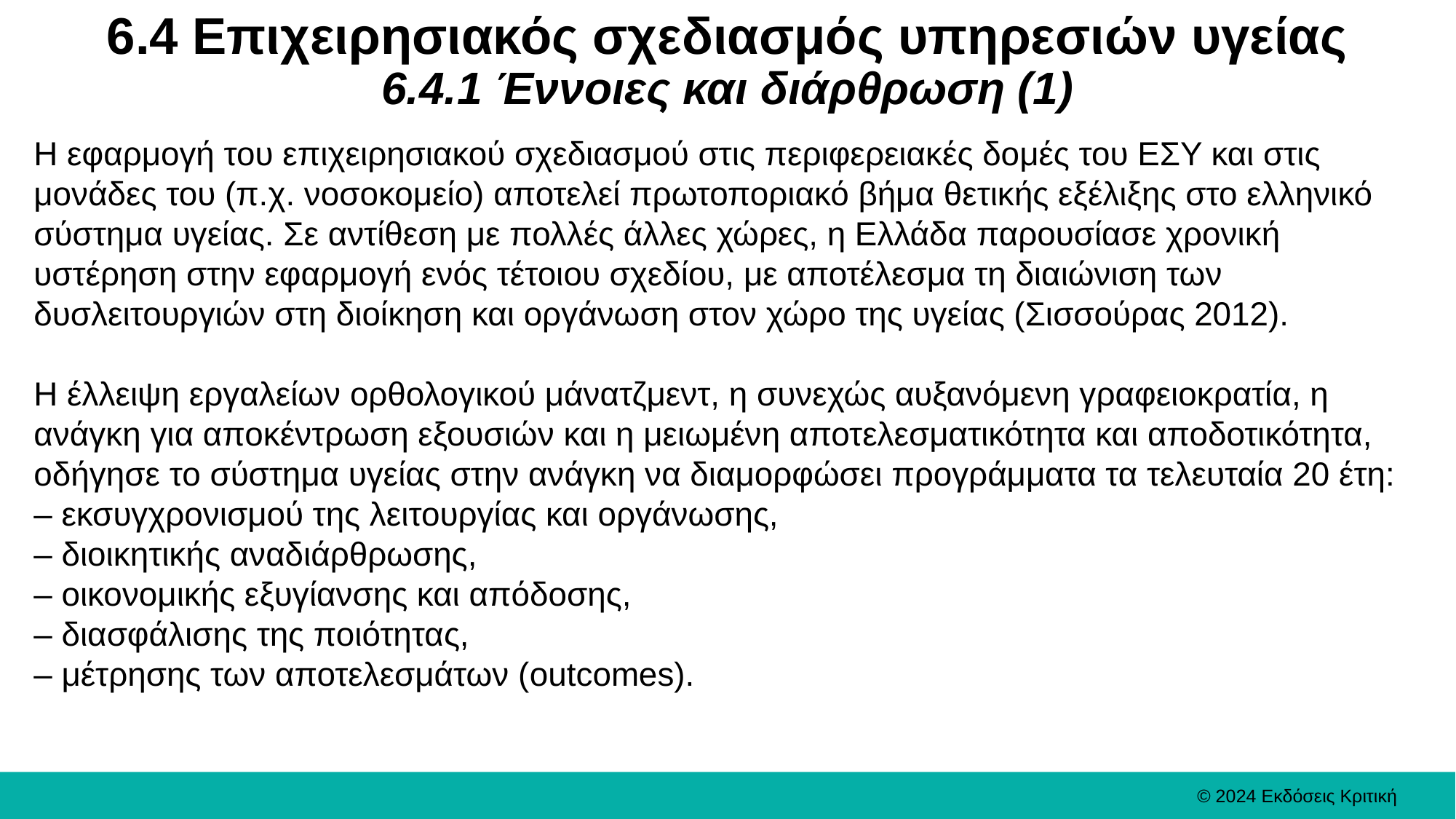

# 6.4 Επιχειρησιακός σχεδιασμός υπηρεσιών υγείας 6.4.1 Έννοιες και διάρθρωση (1)
Η εφαρμογή του επιχειρησιακού σχεδιασμού στις περιφερειακές δομές του ΕΣΥ και στις μονάδες του (π.χ. νοσοκομείο) αποτελεί πρωτοποριακό βήμα θετικής εξέλιξης στο ελληνικό σύστημα υγείας. Σε αντίθεση με πολλές άλλες χώρες, η Ελλάδα παρουσίασε χρονική υστέρηση στην εφαρμογή ενός τέτοιου σχεδίου, με αποτέλεσμα τη διαιώνιση των δυσλειτουργιών στη διοίκηση και οργάνωση στον χώρο της υγείας (Σισσούρας 2012).

Η έλλειψη εργαλείων ορθολογικού μάνατζμεντ, η συνεχώς αυξανόμενη γραφειοκρατία, η ανάγκη για αποκέντρωση εξουσιών και η μειωμένη αποτελεσματικότητα και αποδοτικότητα, οδήγησε το σύστημα υγείας στην ανάγκη να διαμορφώσει προγράμματα τα τελευταία 20 έτη:
– εκσυγχρονισμού της λειτουργίας και οργάνωσης,
– διοικητικής αναδιάρθρωσης,
– οικονομικής εξυγίανσης και απόδοσης,
– διασφάλισης της ποιότητας,
– μέτρησης των αποτελεσμάτων (outcomes).

© 2024 Εκδόσεις Κριτική